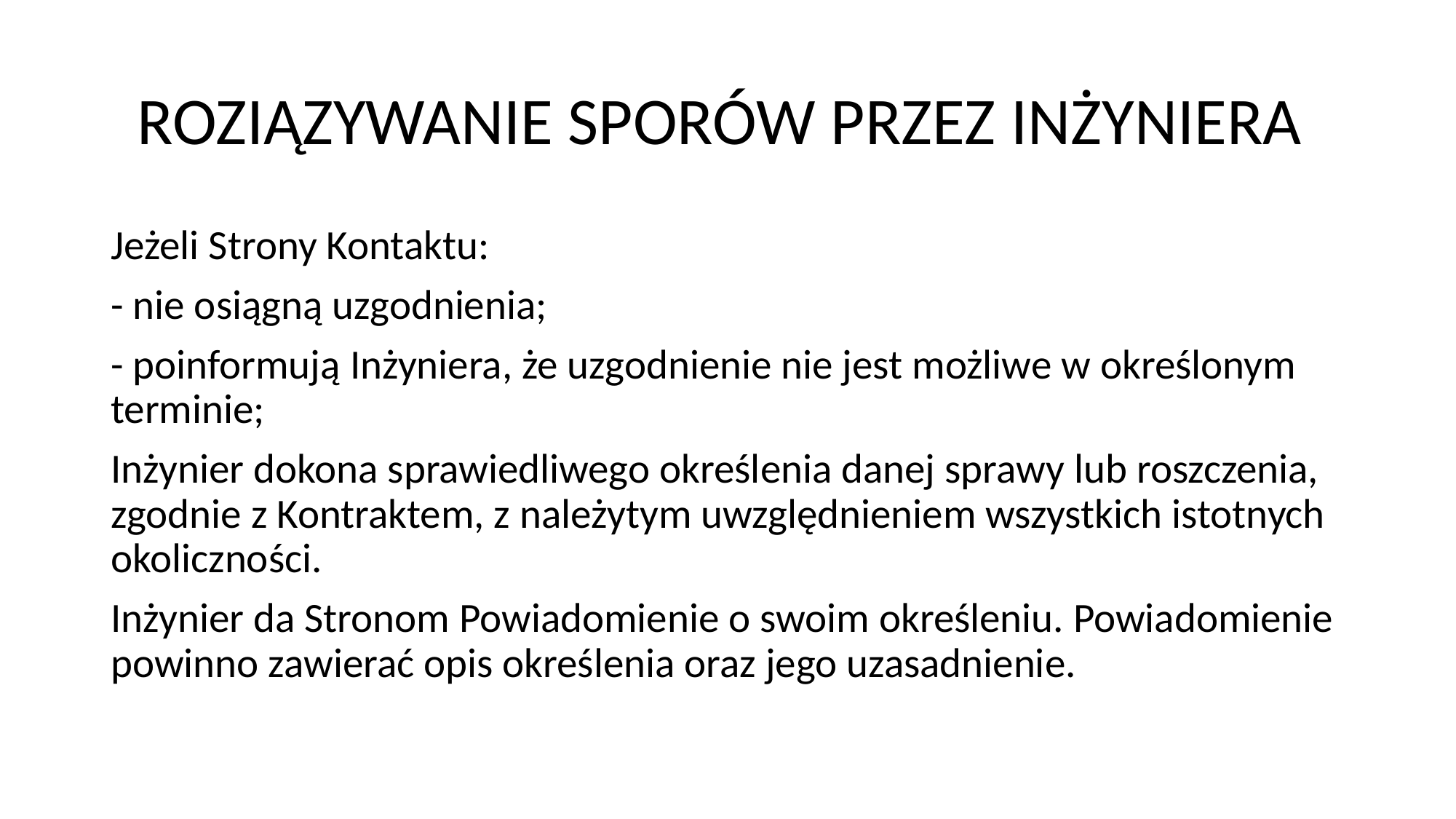

# ROZIĄZYWANIE SPORÓW PRZEZ INŻYNIERA
Jeżeli Strony Kontaktu:
- nie osiągną uzgodnienia;
- poinformują Inżyniera, że uzgodnienie nie jest możliwe w określonym terminie;
Inżynier dokona sprawiedliwego określenia danej sprawy lub roszczenia, zgodnie z Kontraktem, z należytym uwzględnieniem wszystkich istotnych okoliczności.
Inżynier da Stronom Powiadomienie o swoim określeniu. Powiadomienie powinno zawierać opis określenia oraz jego uzasadnienie.